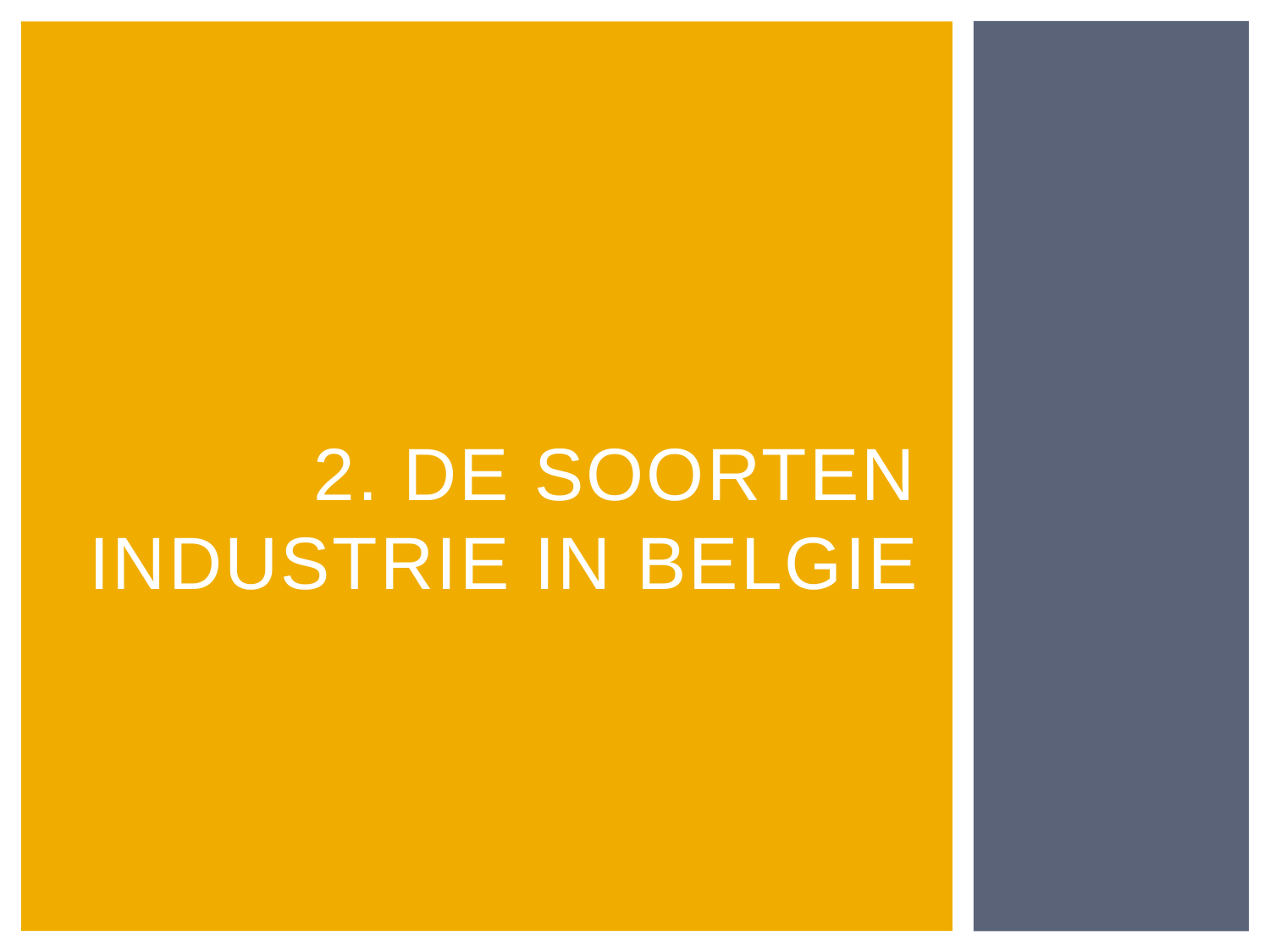

# 2. De Soorten industrie in belgie